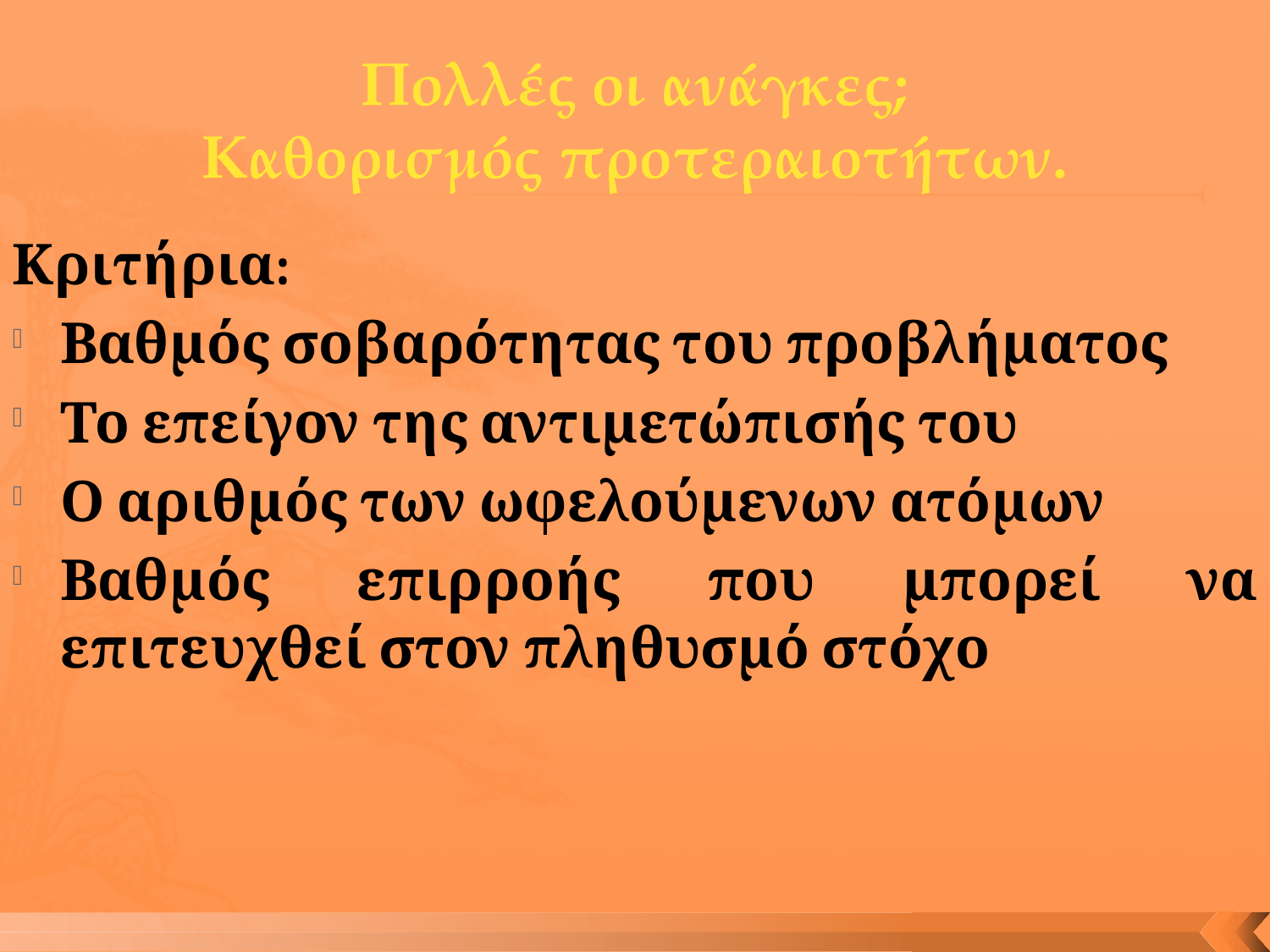

# Πολλές οι ανάγκες; Καθορισμός προτεραιοτήτων.
Κριτήρια:
Βαθμός σοβαρότητας του προβλήματος
Το επείγον της αντιμετώπισής του
Ο αριθμός των ωφελούμενων ατόμων
Βαθμός επιρροής που μπορεί να επιτευχθεί στον πληθυσμό στόχο